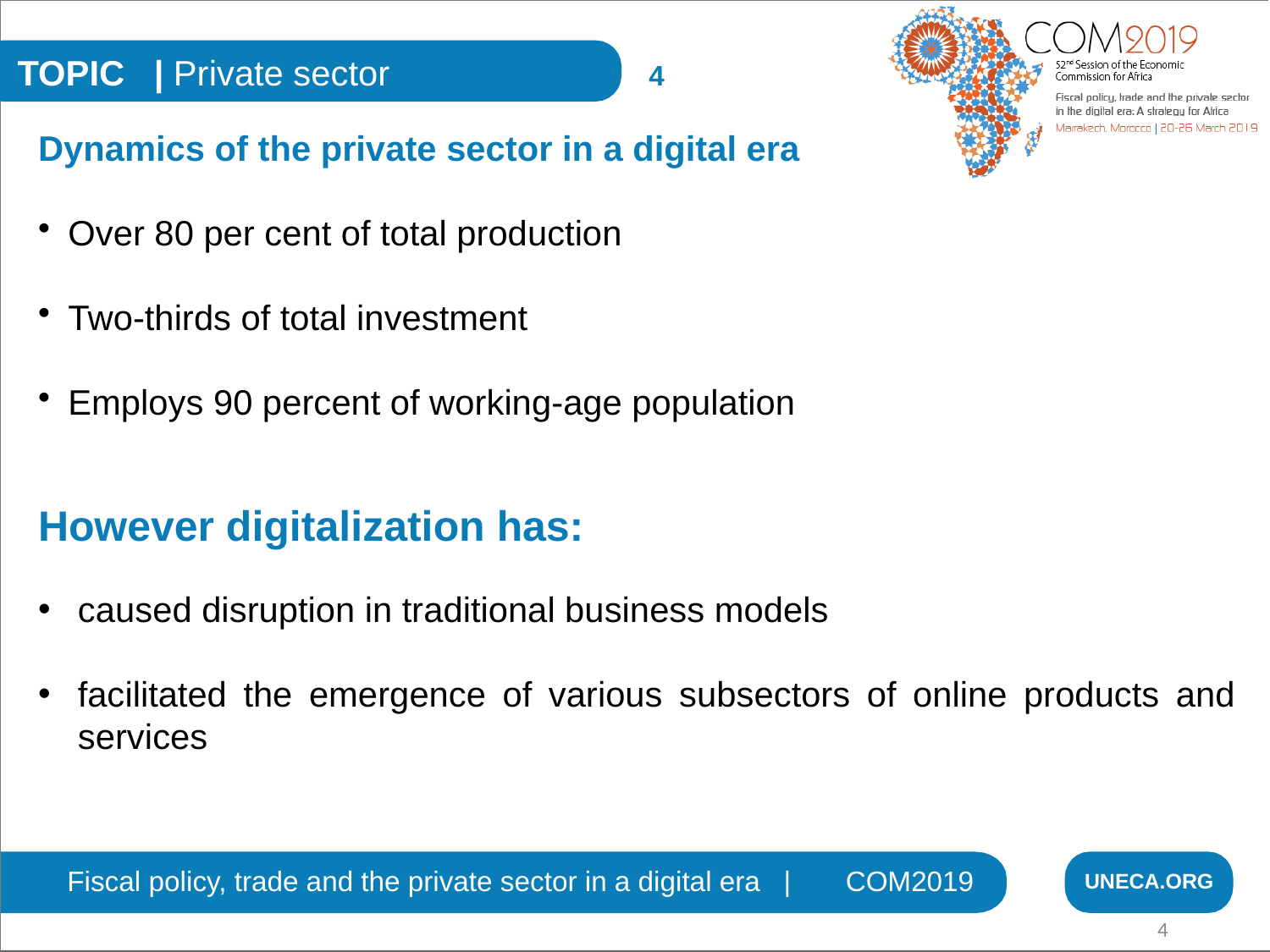

TOPIC   | Private sector
4
Dynamics of the private sector in a digital era
 Over 80 per cent of total production
 Two-thirds of total investment
 Employs 90 percent of working-age population

However digitalization has:

caused disruption in traditional business models

facilitated the emergence of various subsectors of online products and services

Fiscal policy, trade and the private sector in a digital era   |       COM2019
UNECA.ORG
4